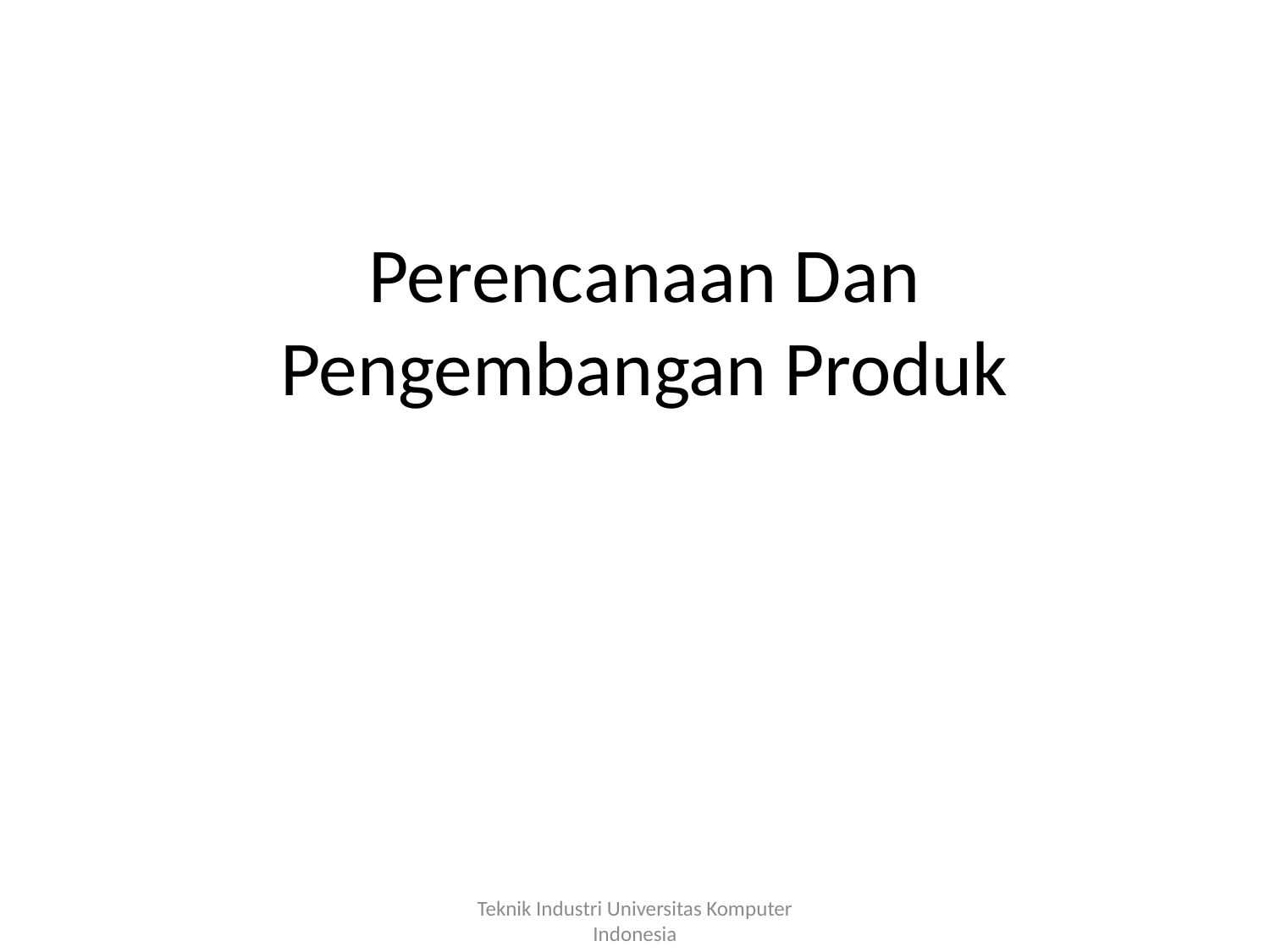

# Perencanaan Dan Pengembangan Produk

Teknik Industri Universitas Komputer Indonesia